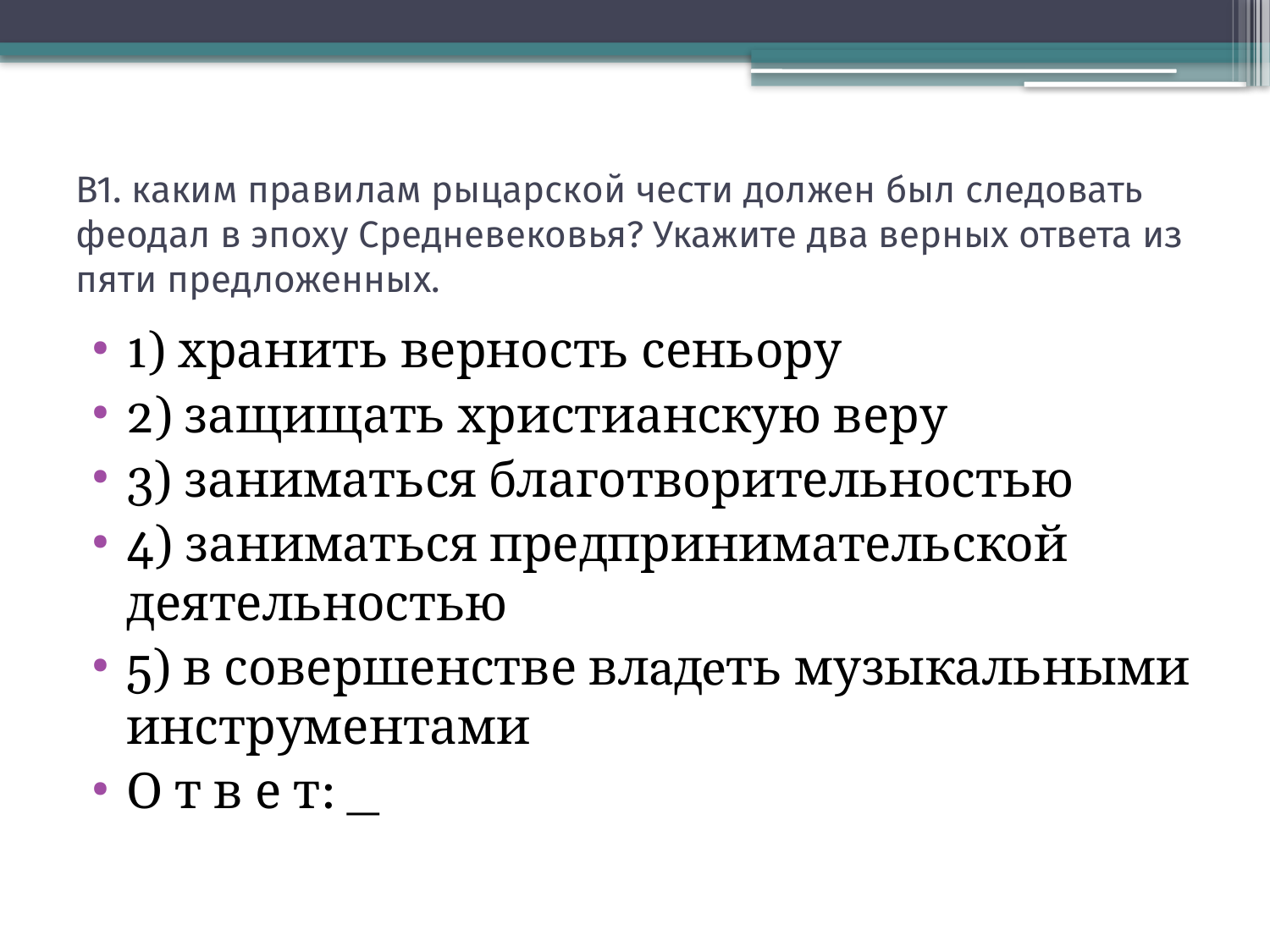

# В1. каким правилам рыцарской чести должен был следовать феодал в эпоху Средневековья? Укажите два верных ответа из пяти предложенных.
1) хранить верность сеньору
2) защищать христианскую веру
3) заниматься благотворительностью
4) заниматься предпринимательской деятельностью
5) в совершенстве влaдeть музыкальными инструментами
О т в е т: _